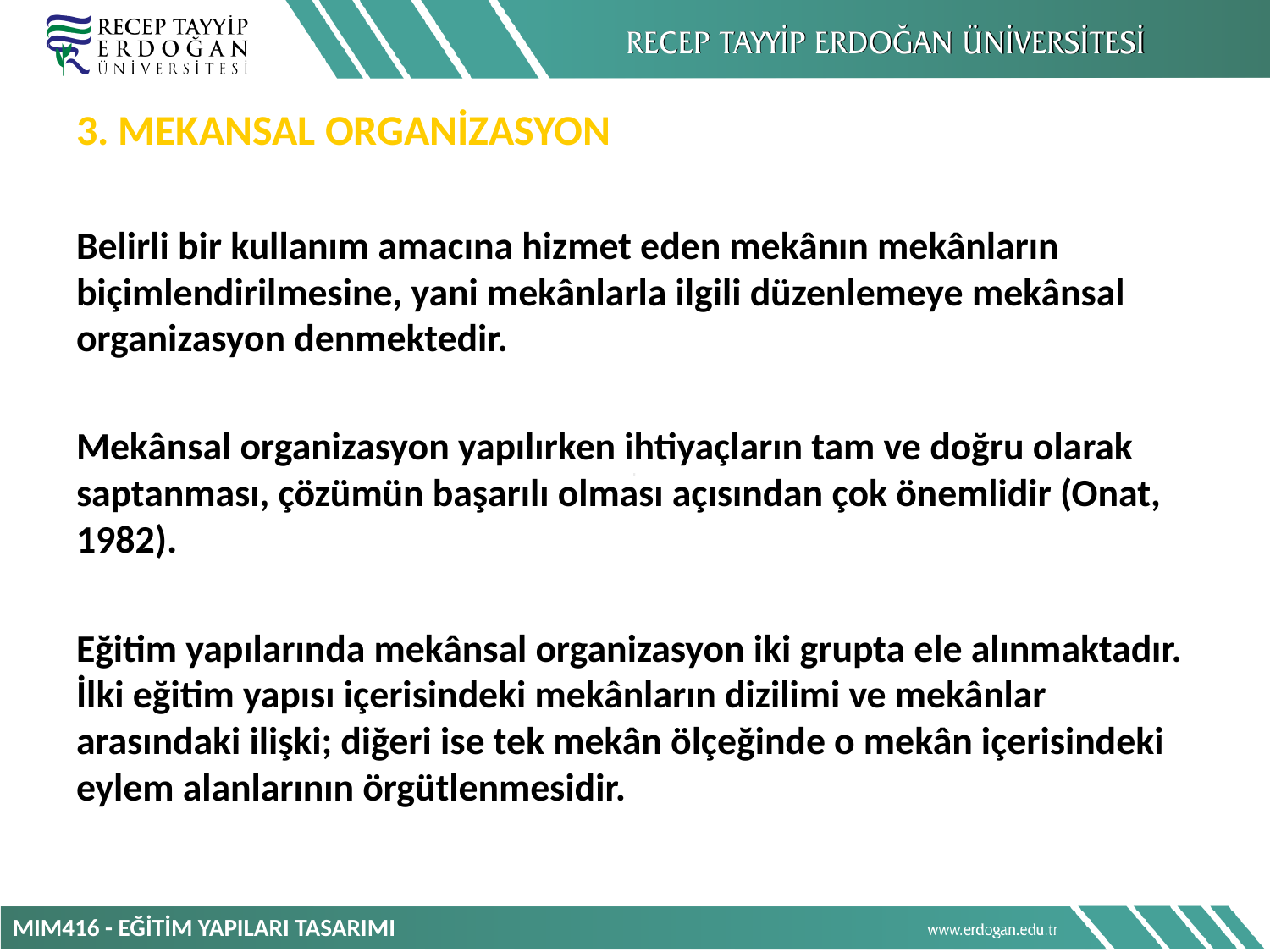

3. MEKANSAL ORGANİZASYON

Belirli bir kullanım amacına hizmet eden mekânın mekânların biçimlendirilmesine, yani mekânlarla ilgili düzenlemeye mekânsal organizasyon denmektedir.

Mekânsal organizasyon yapılırken ihtiyaçların tam ve doğru olarak saptanması, çözümün başarılı olması açısından çok önemlidir (Onat, 1982).

Eğitim yapılarında mekânsal organizasyon iki grupta ele alınmaktadır. İlki eğitim yapısı içerisindeki mekânların dizilimi ve mekânlar arasındaki ilişki; diğeri ise tek mekân ölçeğinde o mekân içerisindeki eylem alanlarının örgütlenmesidir.
MIM416 - EĞİTİM YAPILARI TASARIMI